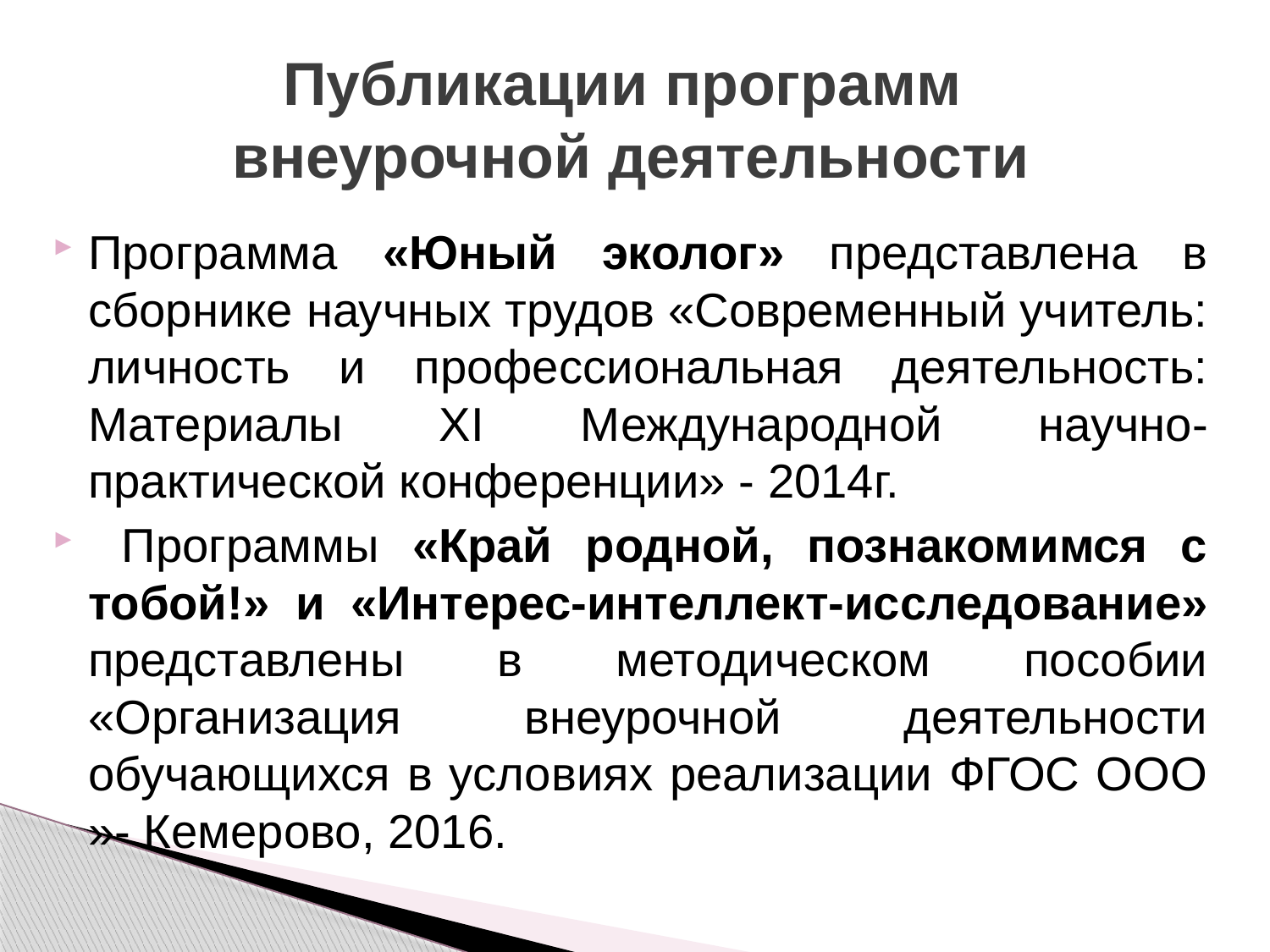

# Публикации программ внеурочной деятельности
Программа «Юный эколог» представлена в сборнике научных трудов «Современный учитель: личность и профессиональная деятельность: Материалы XI Международной научно-практической конференции» - 2014г.
 Программы «Край родной, познакомимся с тобой!» и «Интерес-интеллект-исследование» представлены в методическом пособии «Организация внеурочной деятельности обучающихся в условиях реализации ФГОС ООО »- Кемерово, 2016.